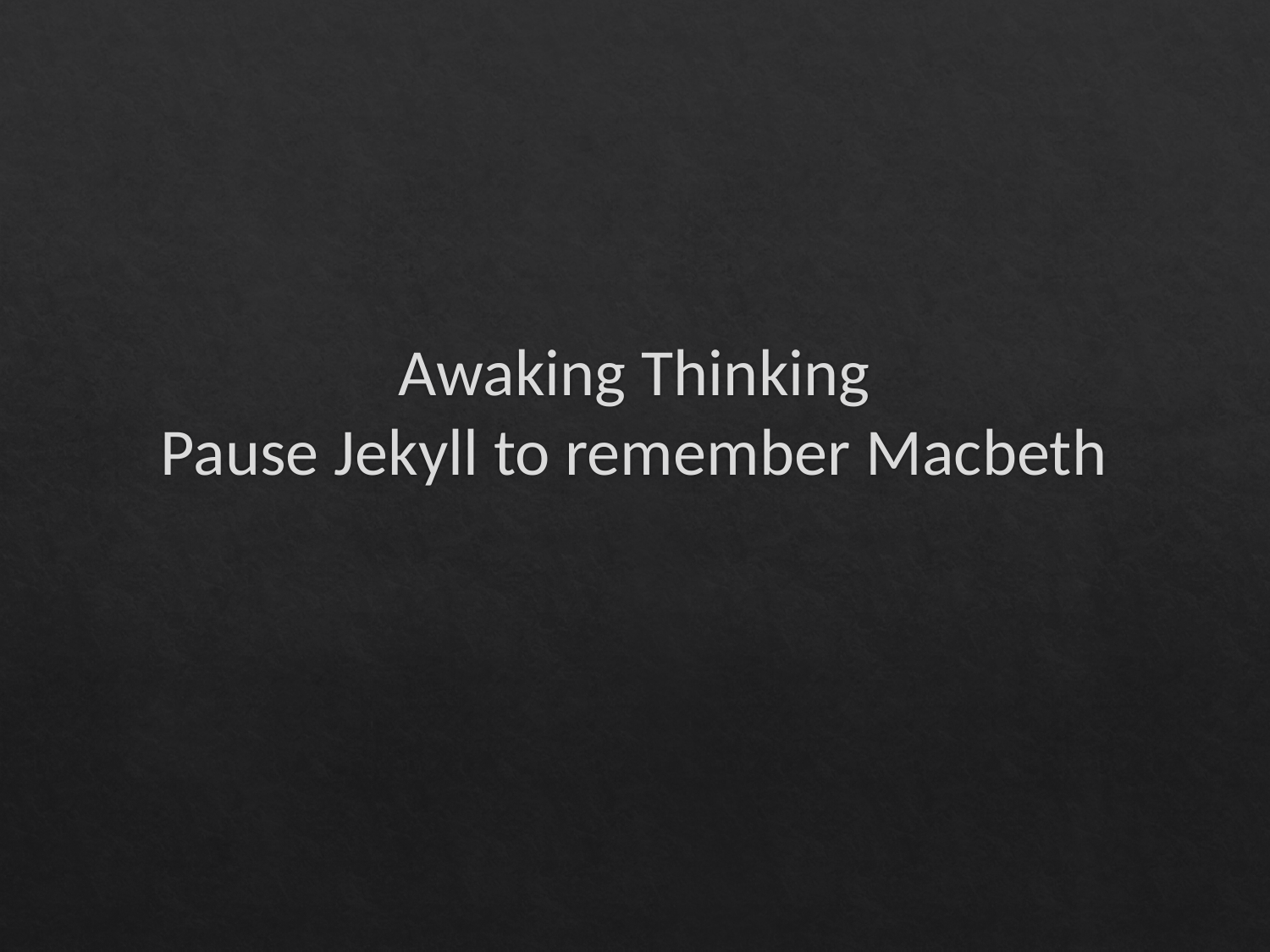

# Awaking Thinking Pause Jekyll to remember Macbeth